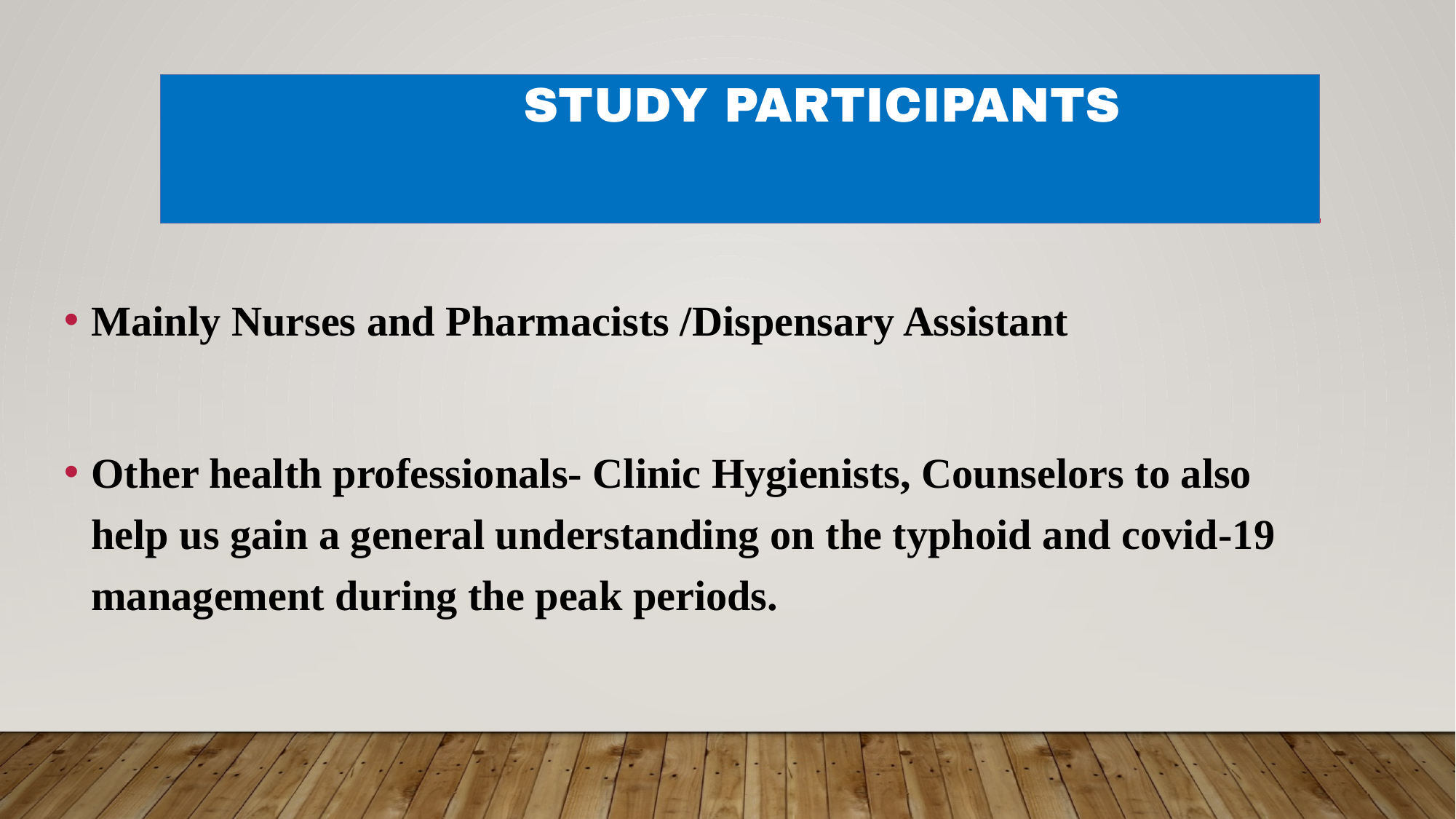

# STUDY PARTICIPANTS

Mainly Nurses and Pharmacists /Dispensary Assistant

Other health professionals- Clinic Hygienists, Counselors to also help us gain a general understanding on the typhoid and covid-19 management during the peak periods.